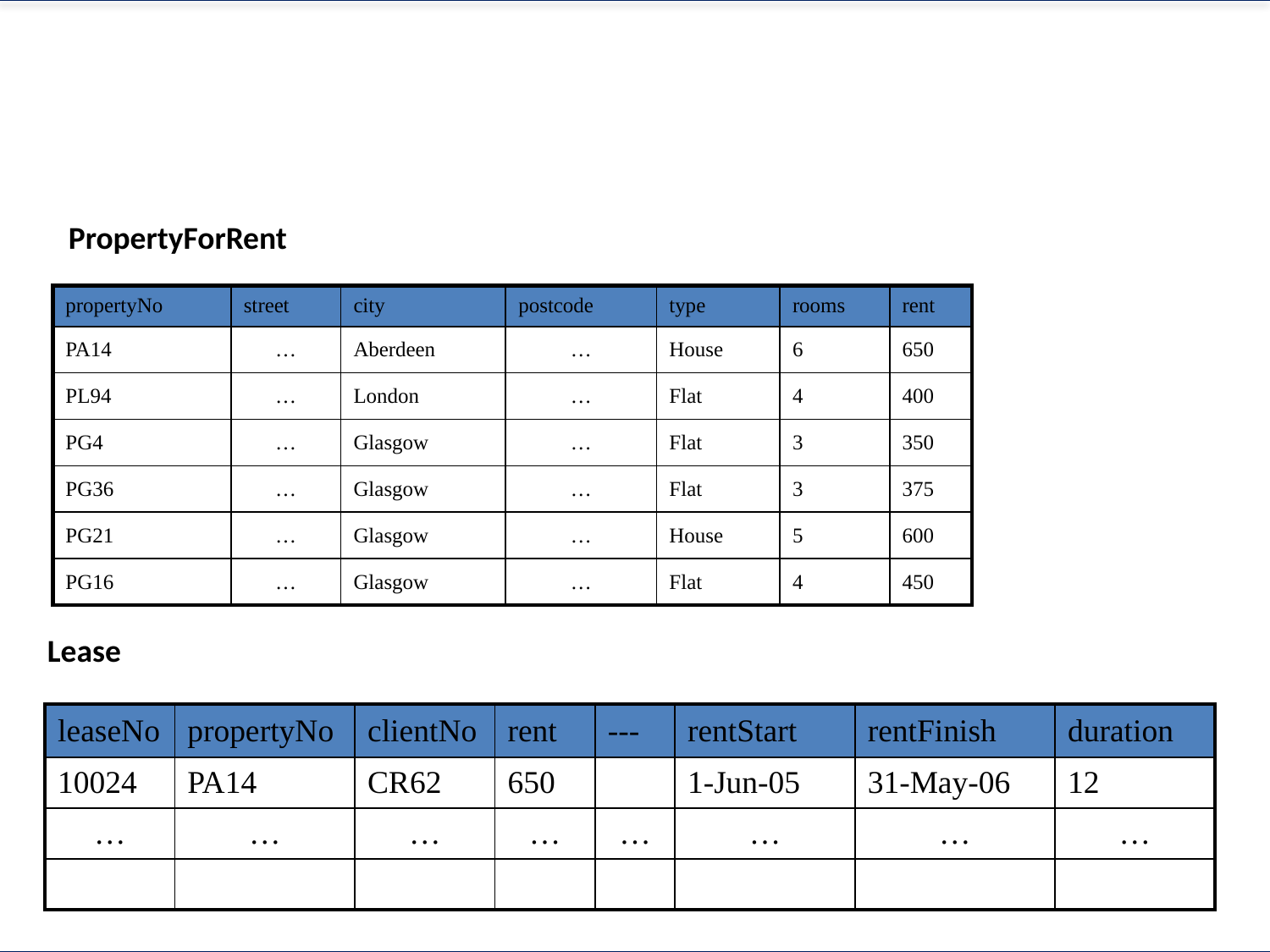

PropertyForRent
| propertyNo | street | city | postcode | type | rooms | rent |
| --- | --- | --- | --- | --- | --- | --- |
| PA14 | … | Aberdeen | … | House | 6 | 650 |
| PL94 | … | London | … | Flat | 4 | 400 |
| PG4 | … | Glasgow | … | Flat | 3 | 350 |
| PG36 | … | Glasgow | … | Flat | 3 | 375 |
| PG21 | … | Glasgow | … | House | 5 | 600 |
| PG16 | … | Glasgow | … | Flat | 4 | 450 |
Lease
| leaseNo | propertyNo | clientNo | rent | --- | rentStart | rentFinish | duration |
| --- | --- | --- | --- | --- | --- | --- | --- |
| 10024 | PA14 | CR62 | 650 |  | 1-Jun-05 | 31-May-06 | 12 |
| … | … | … | … | … | … | … | … |
|  |  |  |  |  |  |  |  |